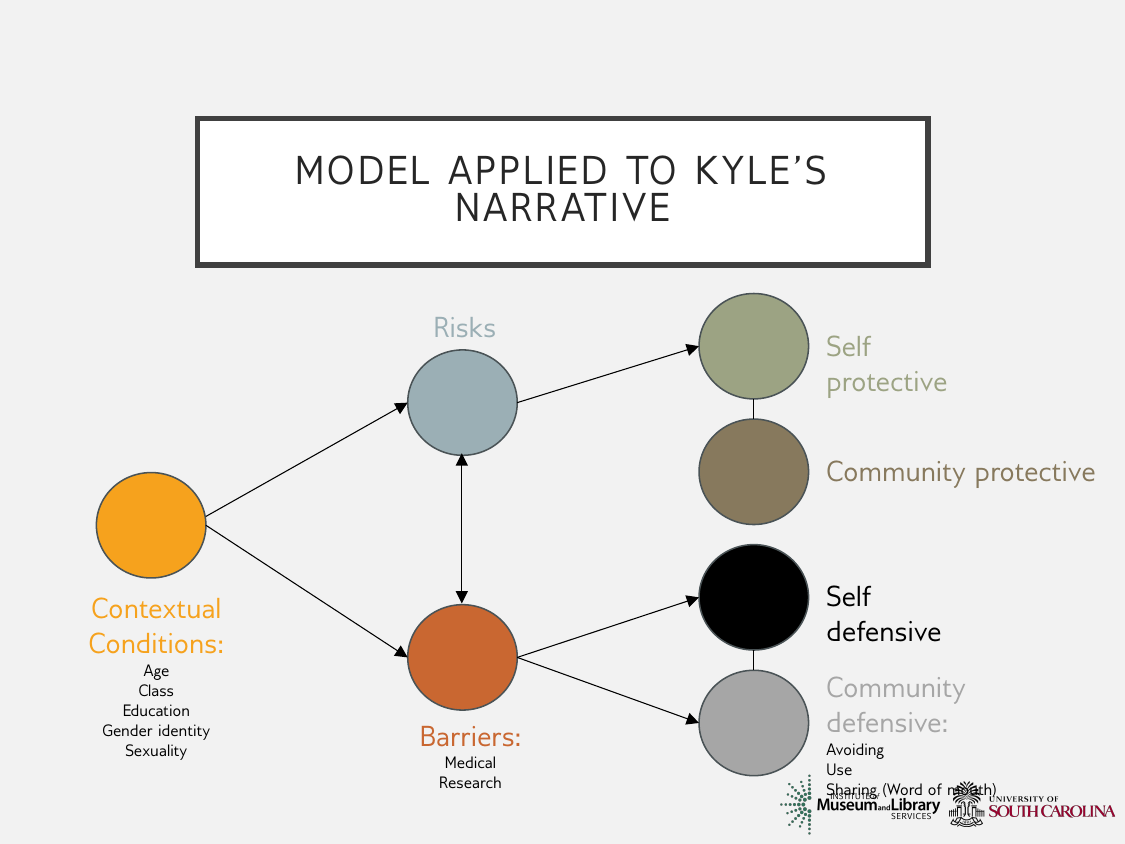

# Model applied to Kyle’s narrative

Risks
Self protective

Community protective

Self defensive
Contextual Conditions:
Age
Class
Education
Gender identity
Sexuality

Community defensive:
Avoiding
Use
Sharing (Word of mouth)

Barriers:
Medical
Research